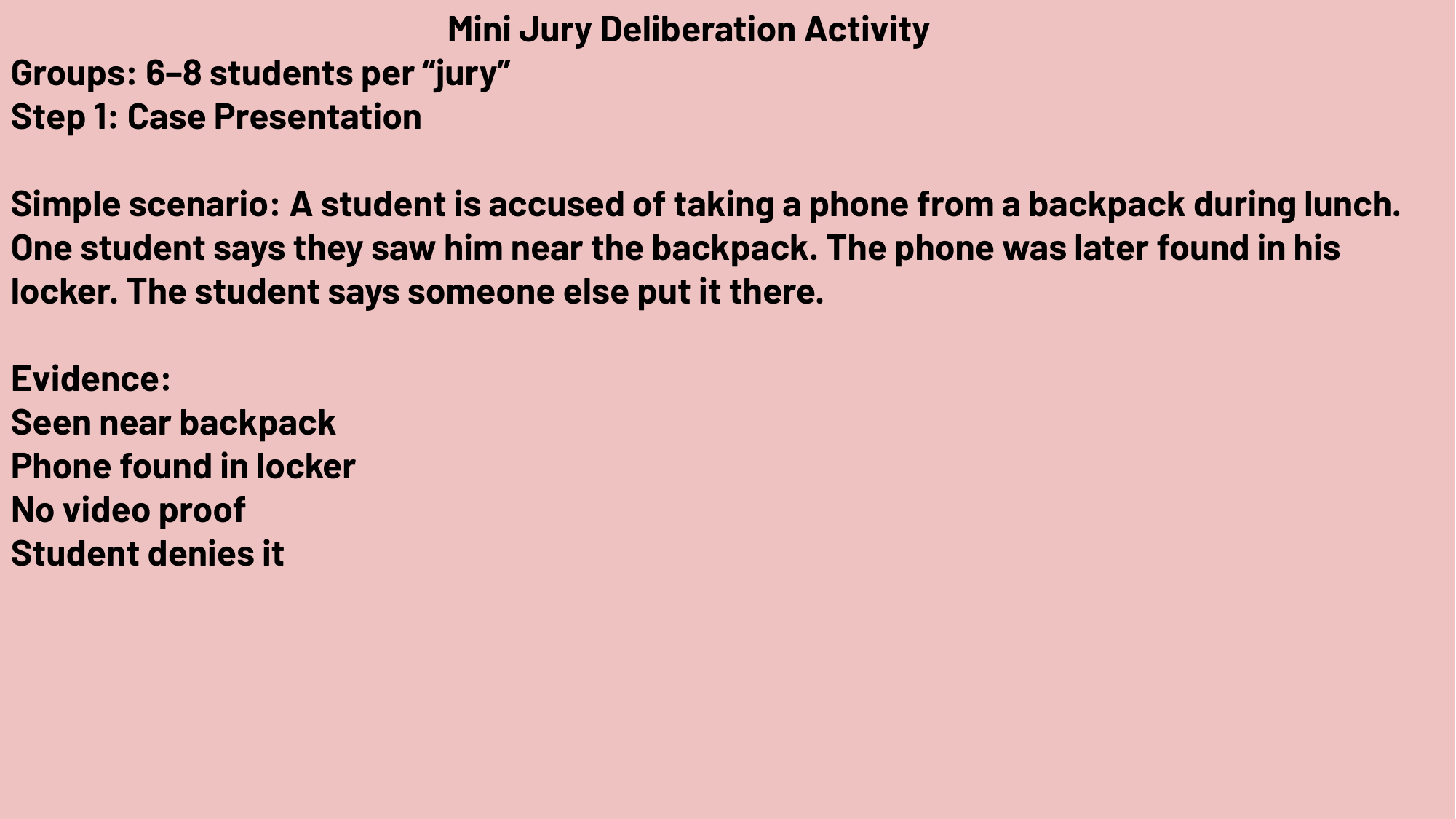

Mini Jury Deliberation Activity
Groups: 6–8 students per “jury”
Step 1: Case Presentation

Simple scenario: A student is accused of taking a phone from a backpack during lunch. One student says they saw him near the backpack. The phone was later found in his locker. The student says someone else put it there.

Evidence:
Seen near backpack
Phone found in locker
No video proof
Student denies it